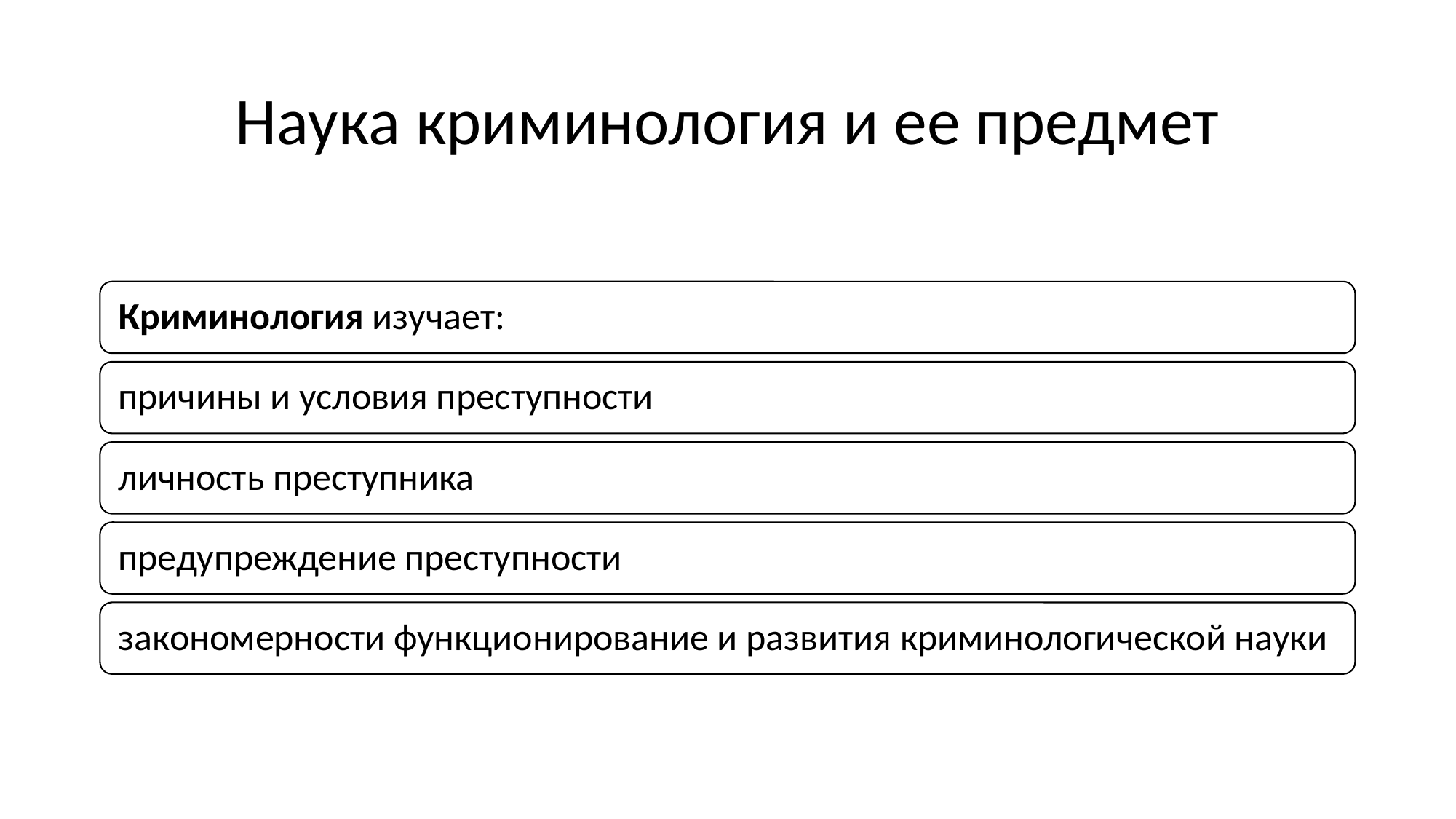

# Наука криминология и ее предмет
Криминология изучает:
причины и условия преступности
личность преступника
предупреждение преступности
закономерности функционирование и развития криминологической науки